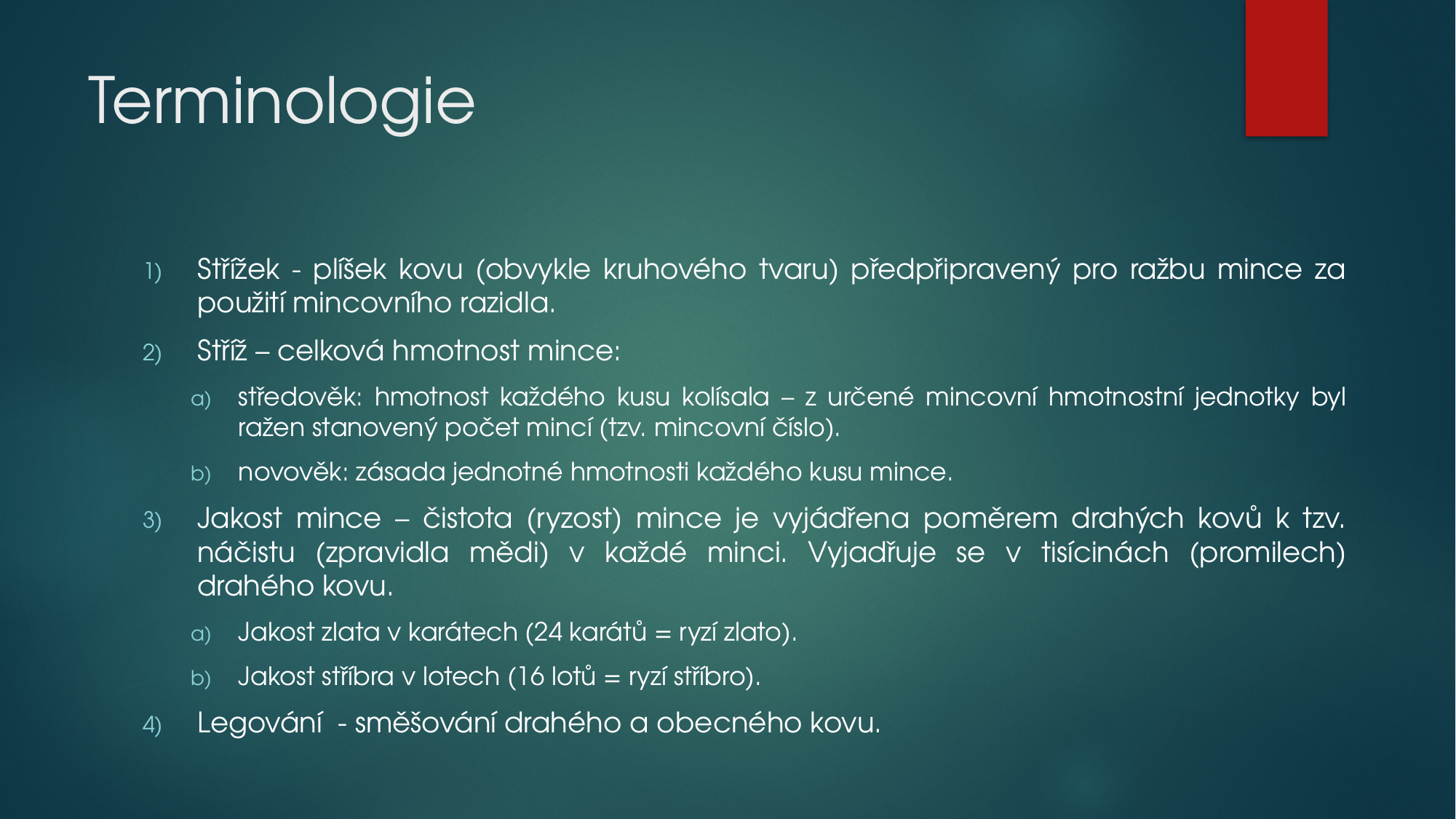

# Terminologie
Střížek - plíšek kovu (obvykle kruhového tvaru) předpřipravený pro ražbu mince za použití mincovního razidla.
Stříž – celková hmotnost mince:
středověk: hmotnost každého kusu kolísala – z určené mincovní hmotnostní jednotky byl ražen stanovený počet mincí (tzv. mincovní číslo).
novověk: zásada jednotné hmotnosti každého kusu mince.
Jakost mince – čistota (ryzost) mince je vyjádřena poměrem drahých kovů k tzv. náčistu (zpravidla mědi) v každé minci. Vyjadřuje se v tisícinách (promilech) drahého kovu.
Jakost zlata v karátech (24 karátů = ryzí zlato).
Jakost stříbra v lotech (16 lotů = ryzí stříbro).
Legování  - směšování drahého a obecného kovu.